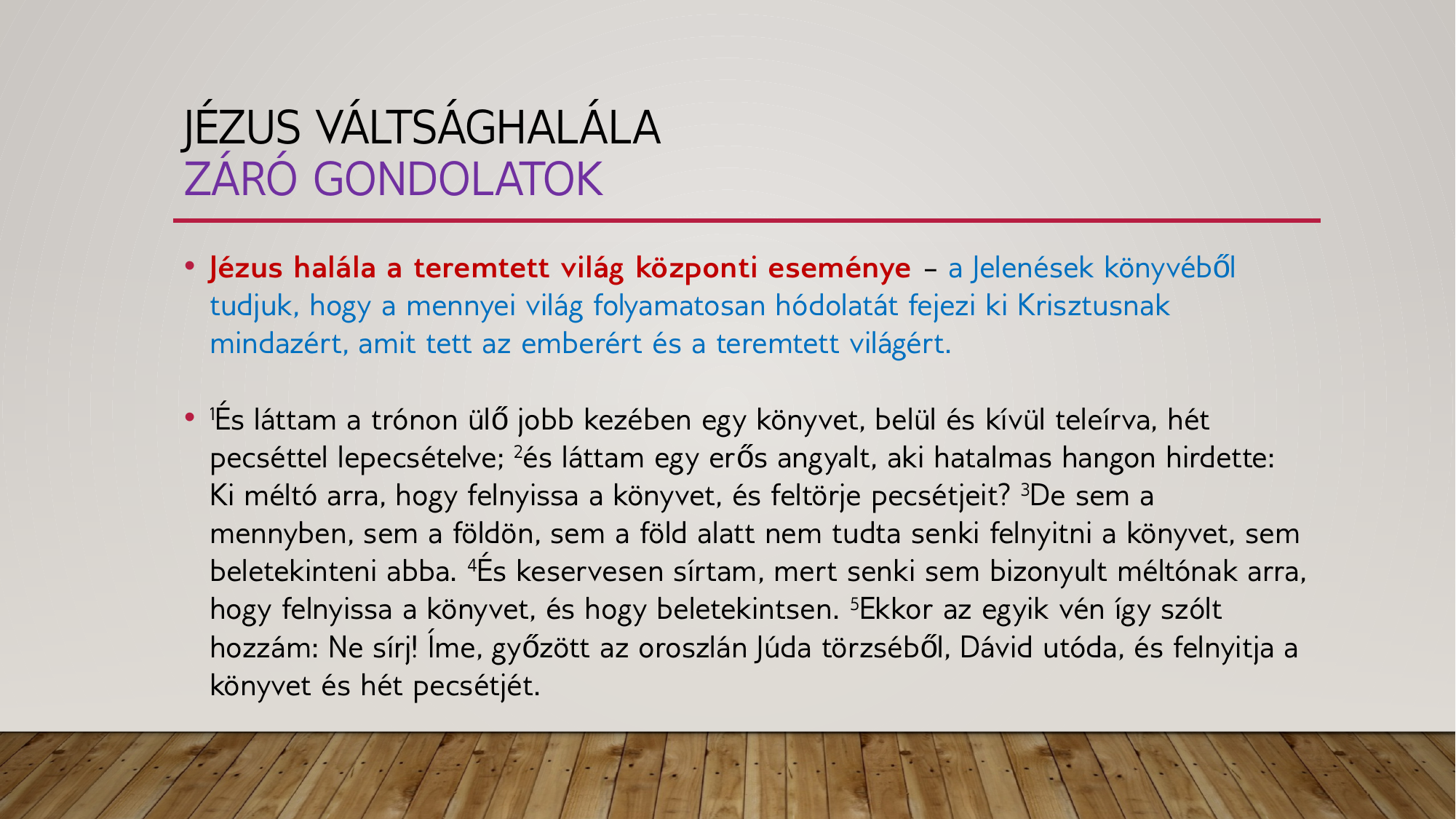

# Jézus váltsághalála záró gondolatok
Jézus halála a teremtett világ központi eseménye – a Jelenések könyvéből tudjuk, hogy a mennyei világ folyamatosan hódolatát fejezi ki Krisztusnak mindazért, amit tett az emberért és a teremtett világért.

1És láttam a trónon ülő jobb kezében egy könyvet, belül és kívül teleírva, hét pecséttel lepecsételve; 2és láttam egy erős angyalt, aki hatalmas hangon hirdette: Ki méltó arra, hogy felnyissa a könyvet, és feltörje pecsétjeit? 3De sem a mennyben, sem a földön, sem a föld alatt nem tudta senki felnyitni a könyvet, sem beletekinteni abba. 4És keservesen sírtam, mert senki sem bizonyult méltónak arra, hogy felnyissa a könyvet, és hogy beletekintsen. 5Ekkor az egyik vén így szólt hozzám: Ne sírj! Íme, győzött az oroszlán Júda törzséből, Dávid utóda, és felnyitja a könyvet és hét pecsétjét.